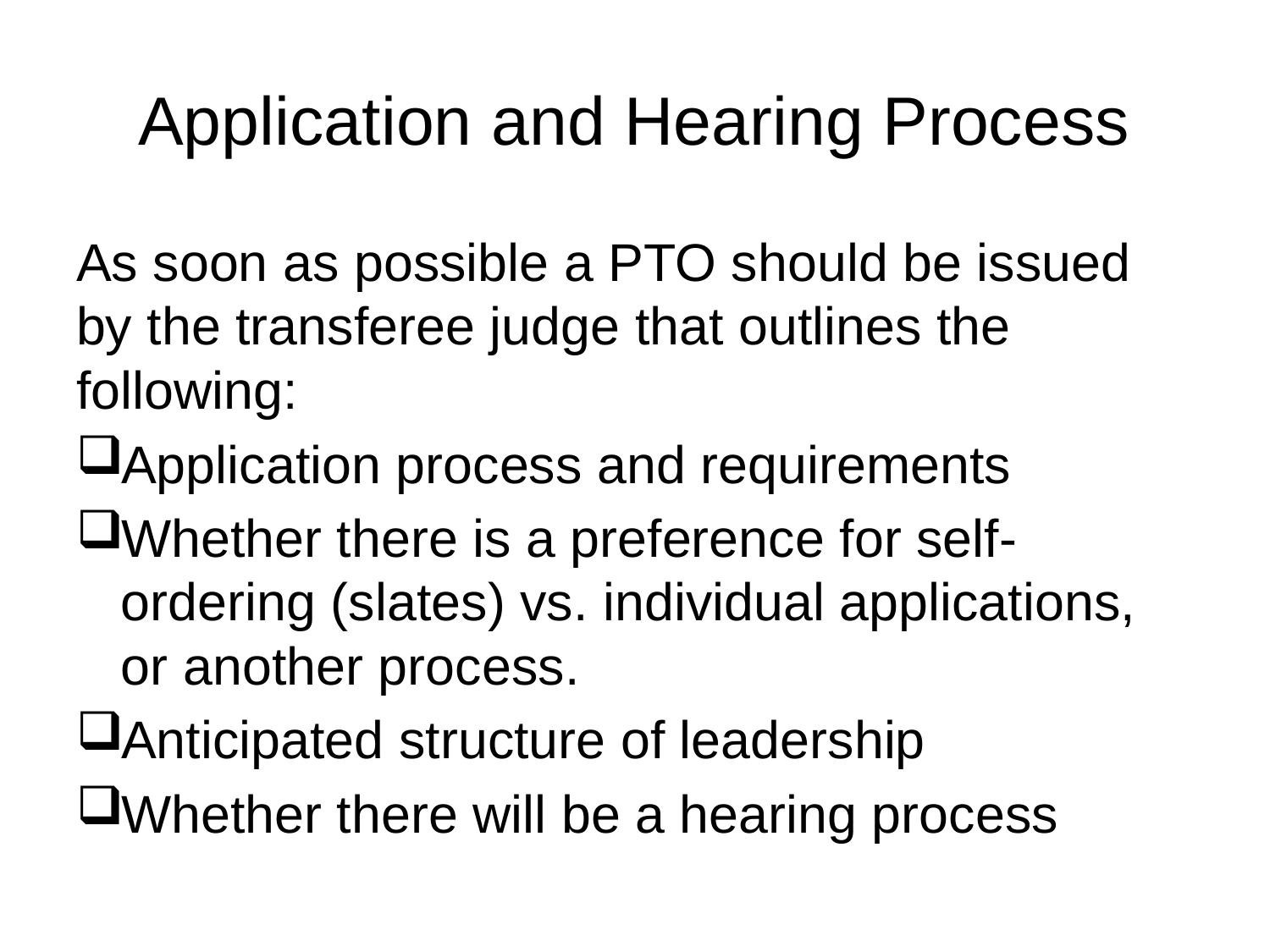

# Application and Hearing Process
As soon as possible a PTO should be issued by the transferee judge that outlines the following:
Application process and requirements
Whether there is a preference for self-ordering (slates) vs. individual applications, or another process.
Anticipated structure of leadership
Whether there will be a hearing process